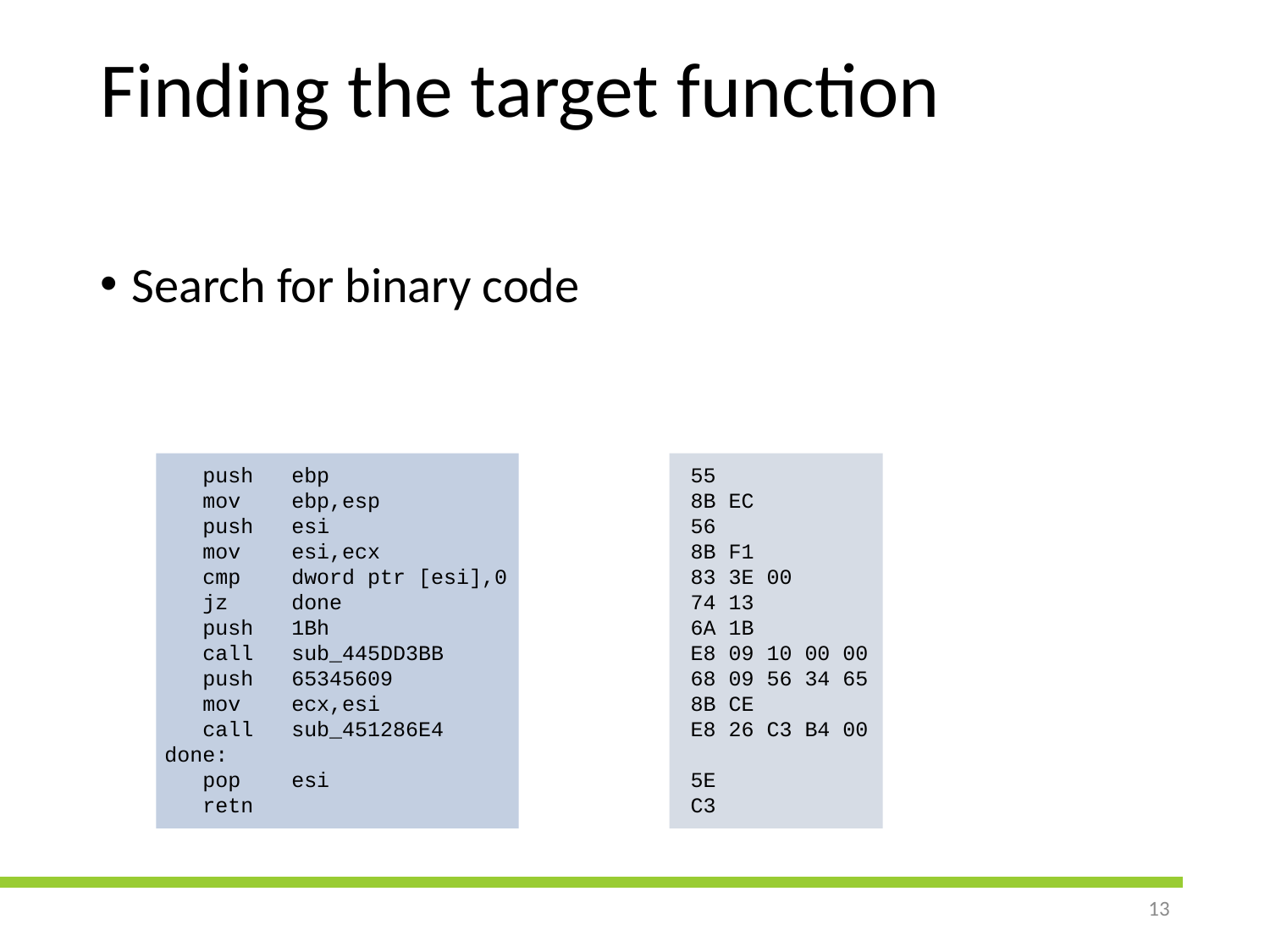

# Finding the target function
Search for binary code
   push   ebp
   mov    ebp,esp
   push	esi
   mov    esi,ecx
   cmp    dword ptr [esi],0
   jz     done
   push   1Bh
   call   sub_445DD3BB
   push   65345609
   mov    ecx,esi
   call   sub_451286E4
done:
   pop    esi
   retn
 55
 8B EC
 56
 8B F1
 83 3E 00
 74 13
 6A 1B
 E8 09 10 00 00
 68 09 56 34 65
 8B CE
 E8 26 C3 B4 00

 5E
 C3
13